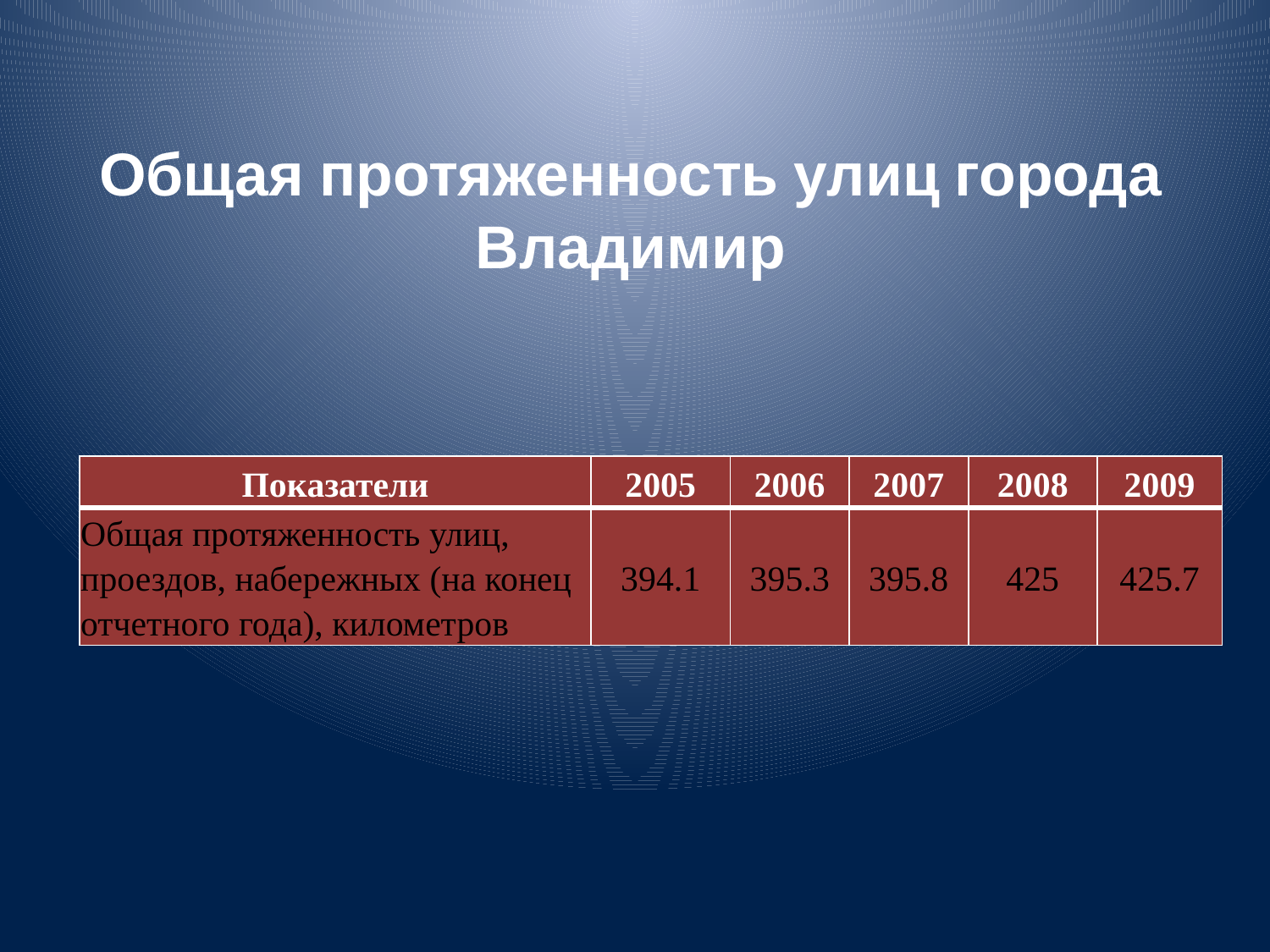

# Общая протяженность улиц города Владимир
| Показатели | 2005 | 2006 | 2007 | 2008 | 2009 |
| --- | --- | --- | --- | --- | --- |
| Общая протяженность улиц, проездов, набережных (на конец отчетного года), километров | 394.1 | 395.3 | 395.8 | 425 | 425.7 |